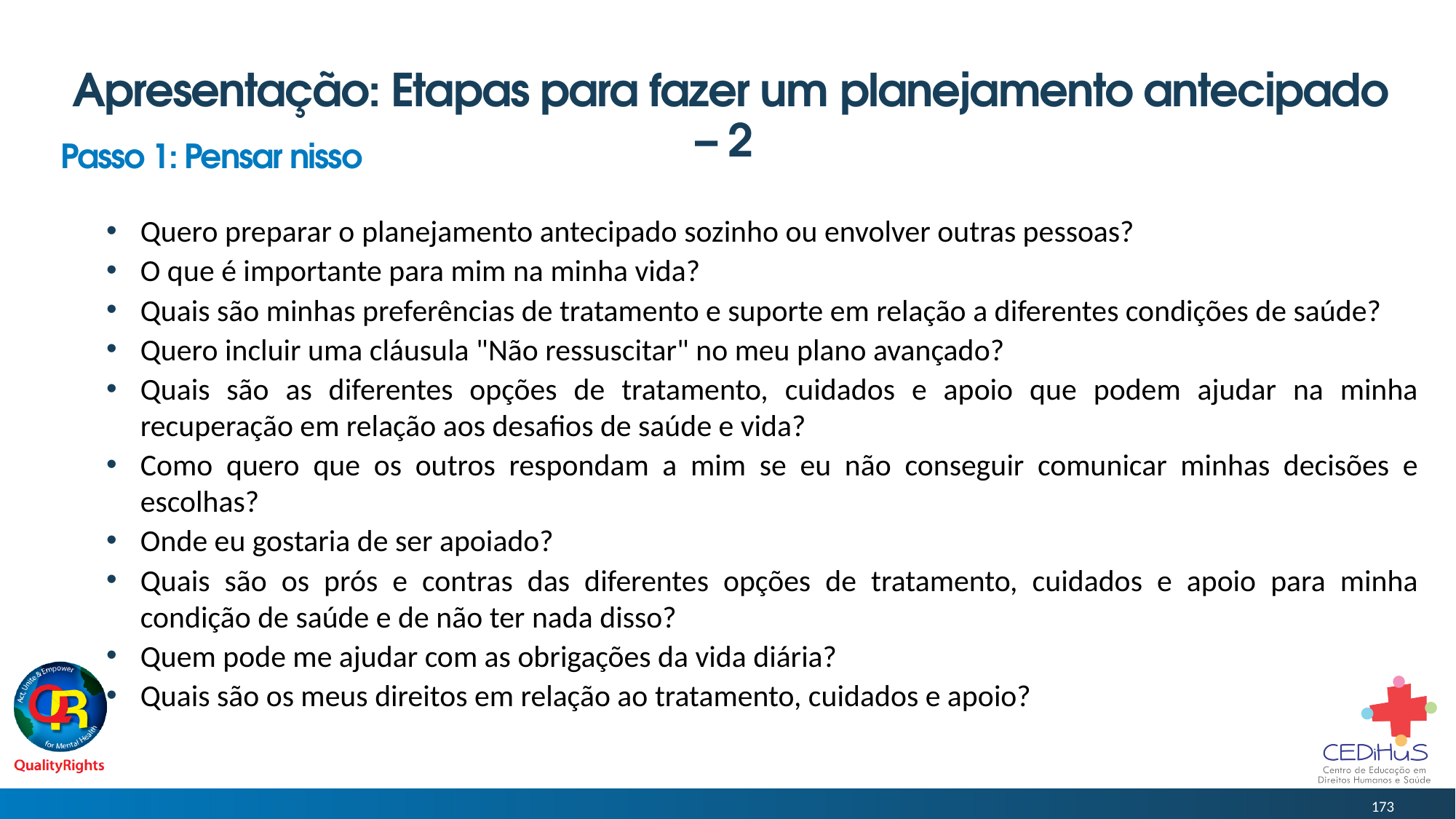

# Apresentação: Etapas para fazer um planejamento antecipado – 2
Passo 1: Pensar nisso
Quero preparar o planejamento antecipado sozinho ou envolver outras pessoas?
O que é importante para mim na minha vida?
Quais são minhas preferências de tratamento e suporte em relação a diferentes condições de saúde?
Quero incluir uma cláusula "Não ressuscitar" no meu plano avançado?
Quais são as diferentes opções de tratamento, cuidados e apoio que podem ajudar na minha recuperação em relação aos desafios de saúde e vida?
Como quero que os outros respondam a mim se eu não conseguir comunicar minhas decisões e escolhas?
Onde eu gostaria de ser apoiado?
Quais são os prós e contras das diferentes opções de tratamento, cuidados e apoio para minha condição de saúde e de não ter nada disso?
Quem pode me ajudar com as obrigações da vida diária?
Quais são os meus direitos em relação ao tratamento, cuidados e apoio?